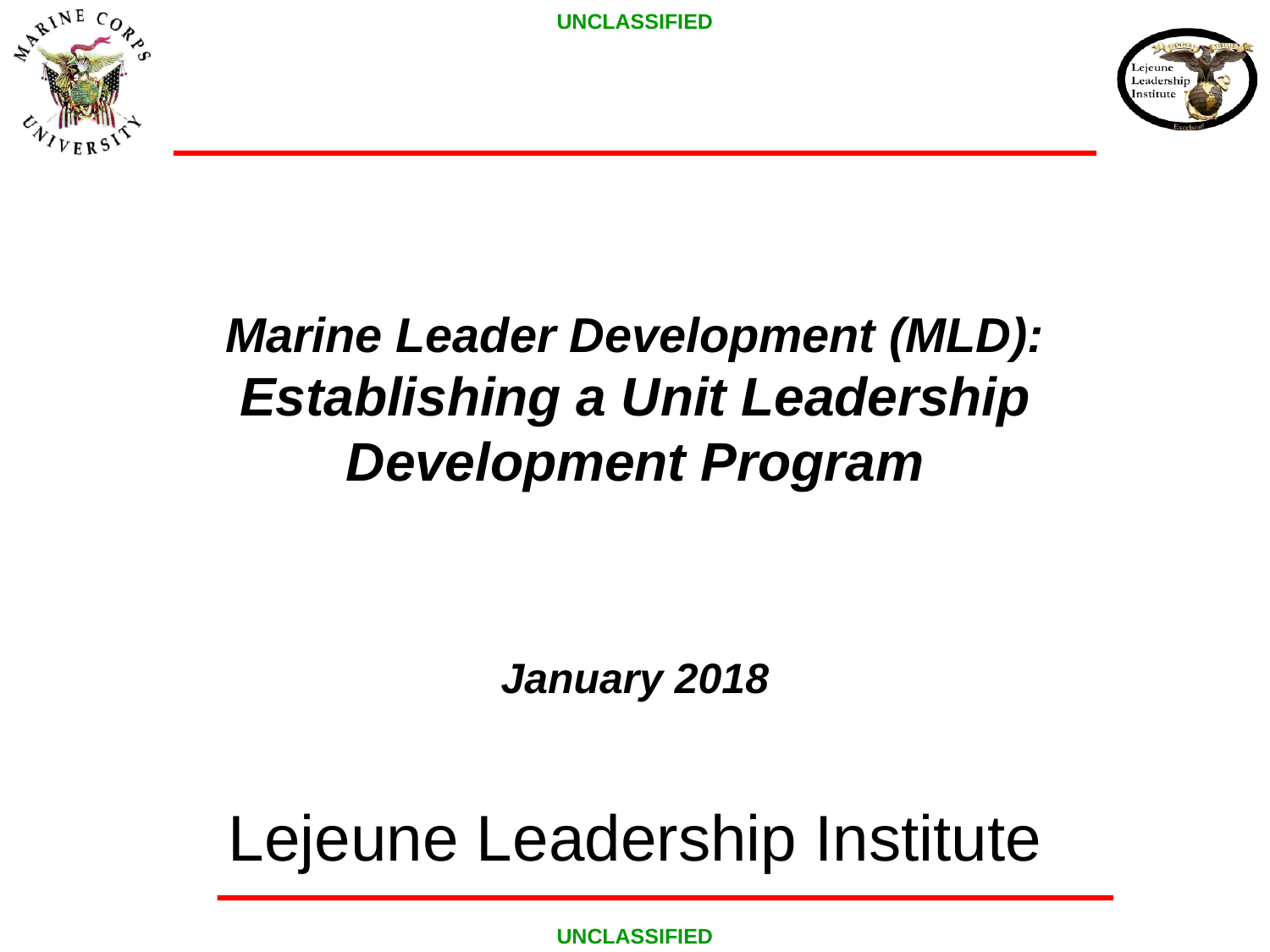

# Marine Leader Development (MLD): Establishing a Unit Leadership Development Program
January 2018
Lejeune Leadership Institute